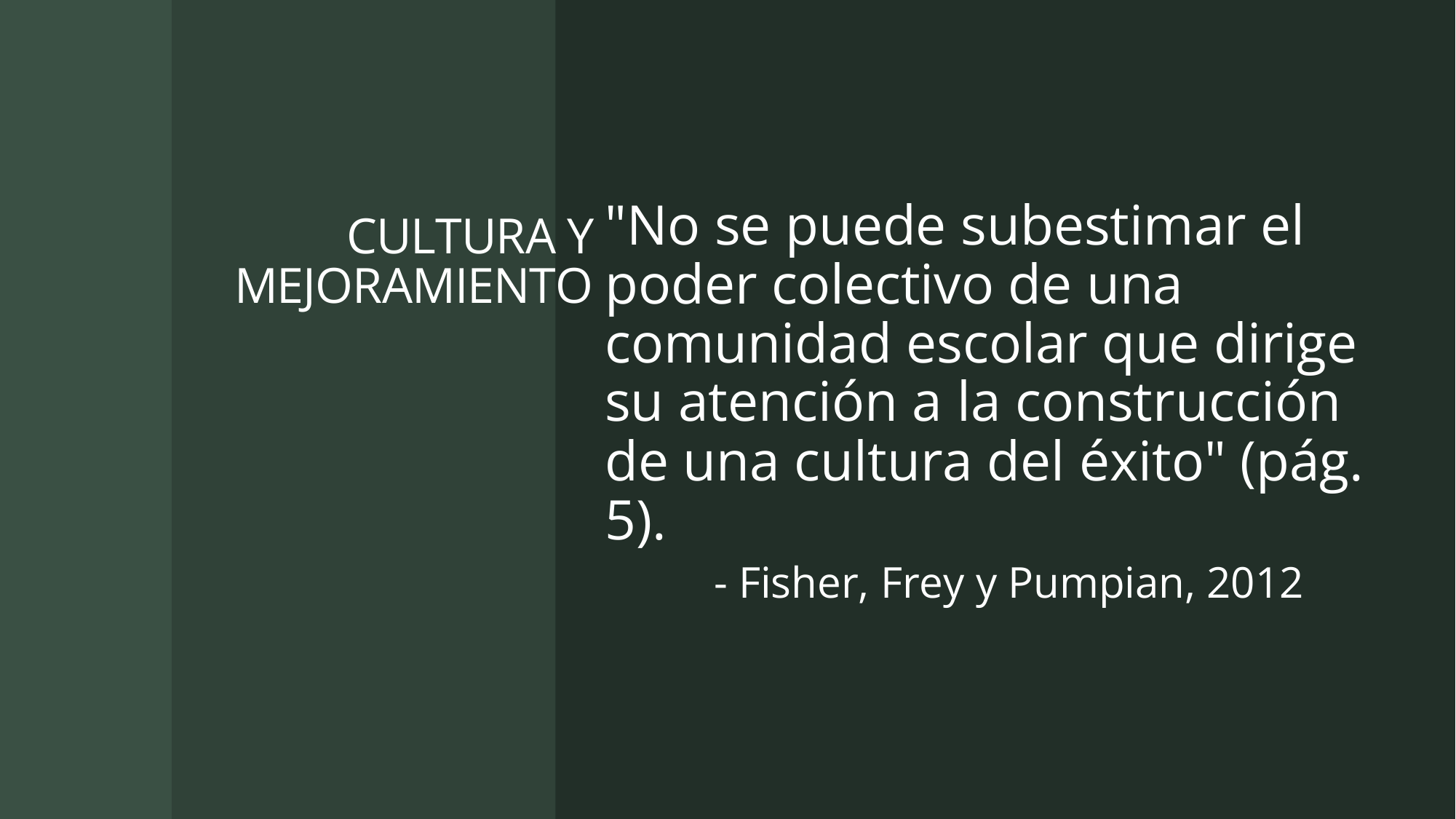

# CULTURA Y MEJORAMIENTO
"No se puede subestimar el poder colectivo de una comunidad escolar que dirige su atención a la construcción de una cultura del éxito" (pág. 5).
	- Fisher, Frey y Pumpian, 2012